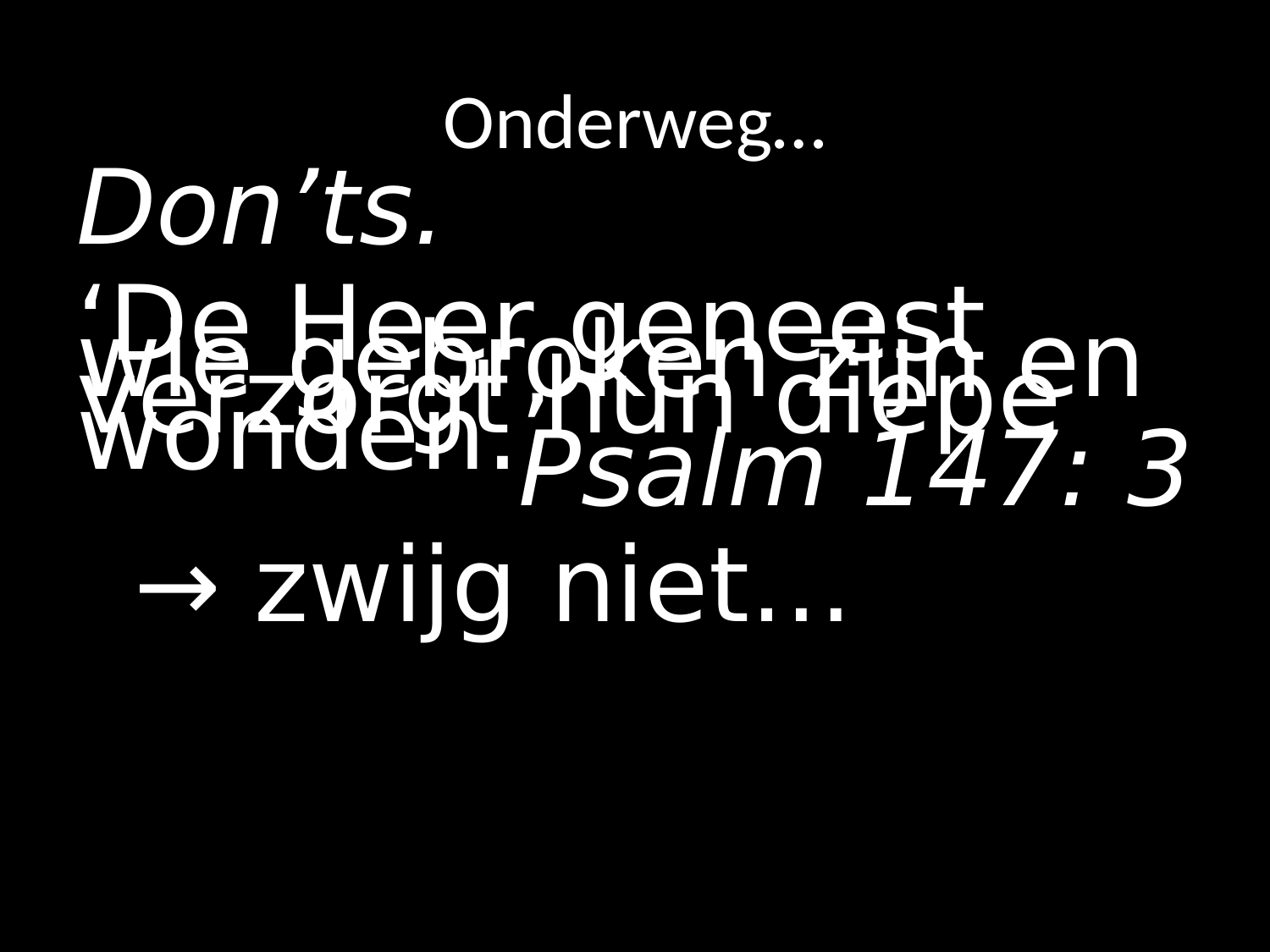

# Onderweg…
Don’ts.

‘De Heer geneest wie gebroken zijn en verzorgt hun diepe wonden.’
Psalm 147: 3

	→ zwijg niet…